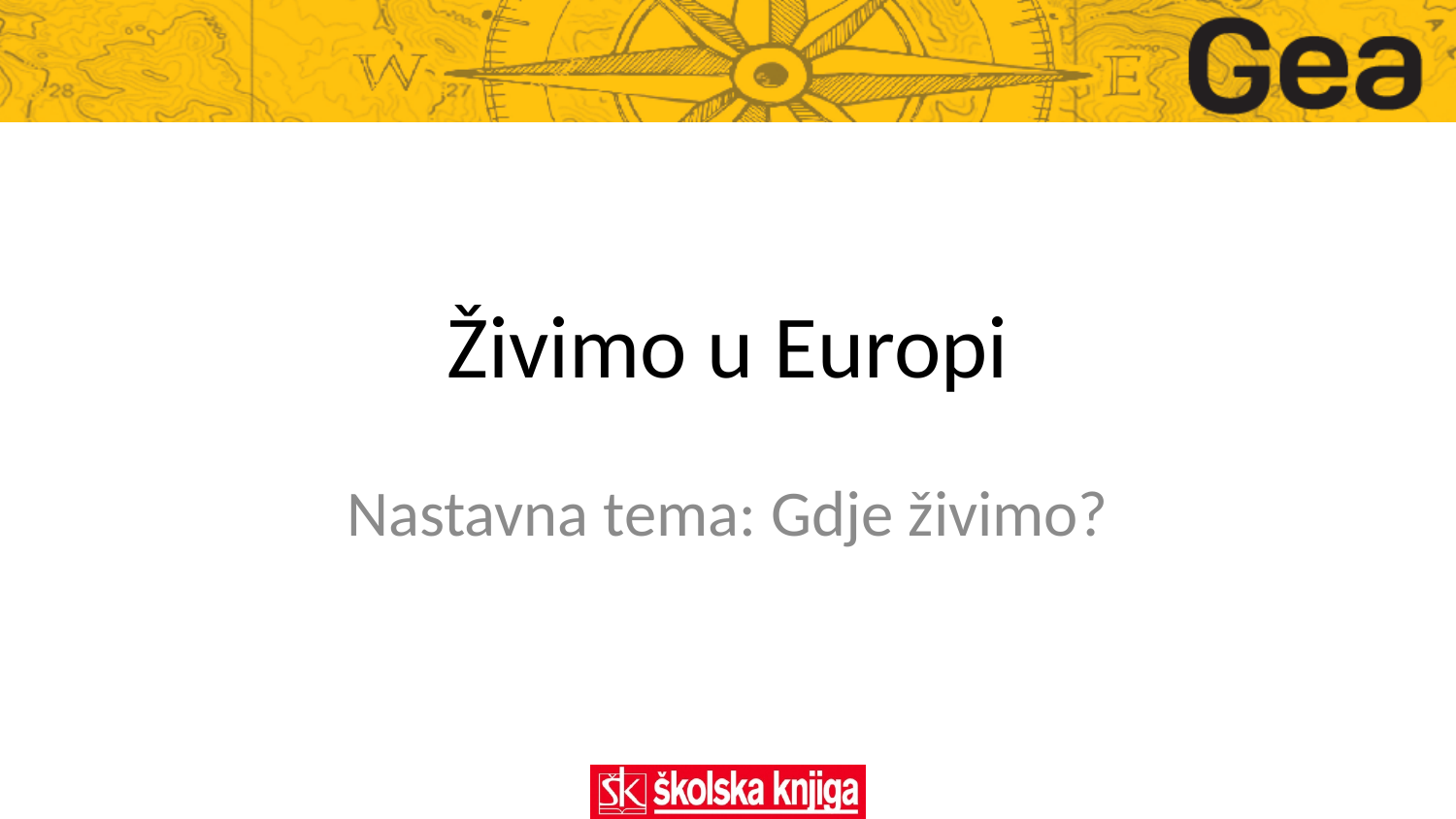

# Živimo u Europi
Nastavna tema: Gdje živimo?